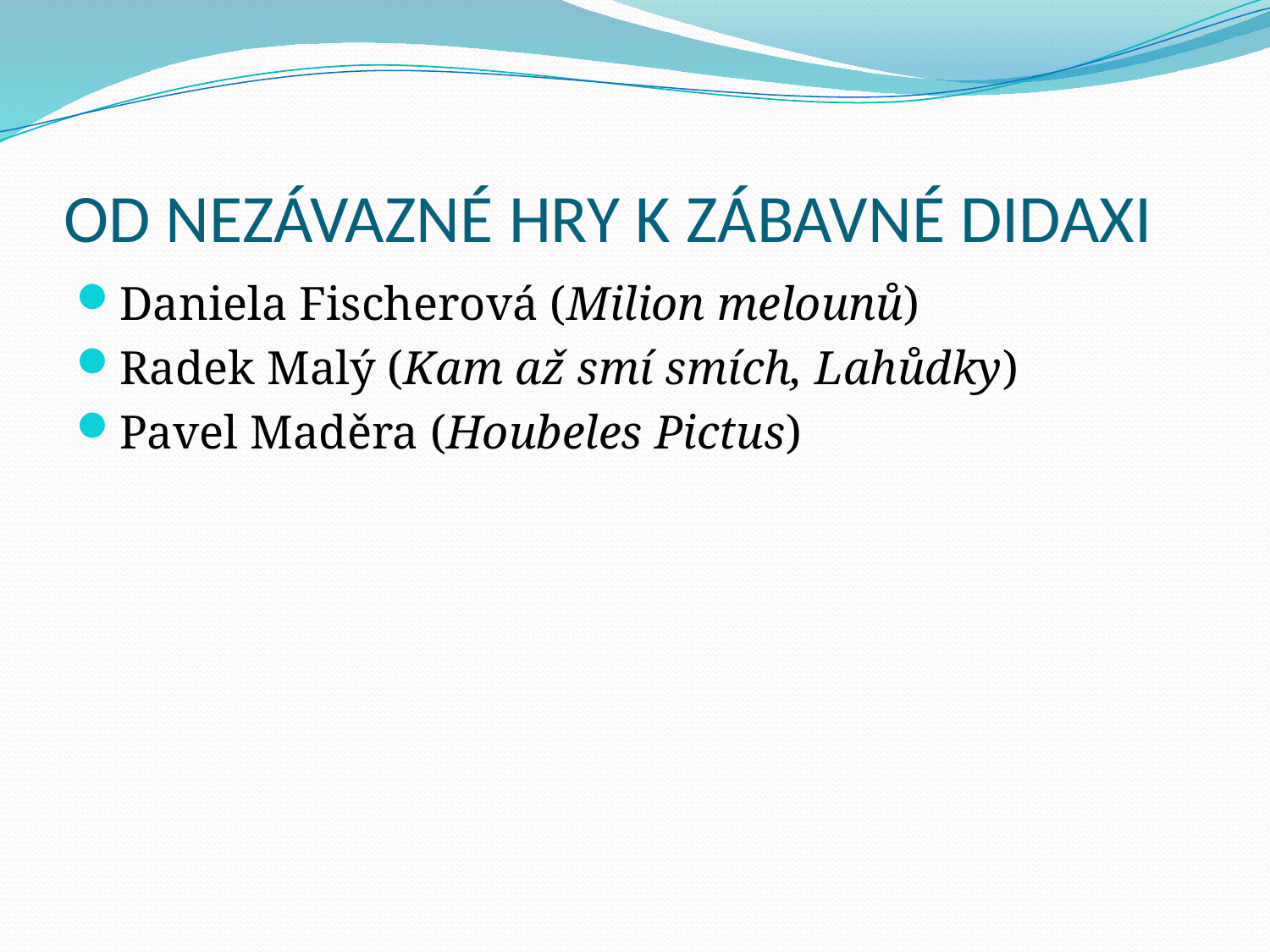

# OD NEZÁVAZNÉ HRY K ZÁBAVNÉ DIDAXI
Daniela Fischerová (Milion melounů)
Radek Malý (Kam až smí smích, Lahůdky)
Pavel Maděra (Houbeles Pictus)